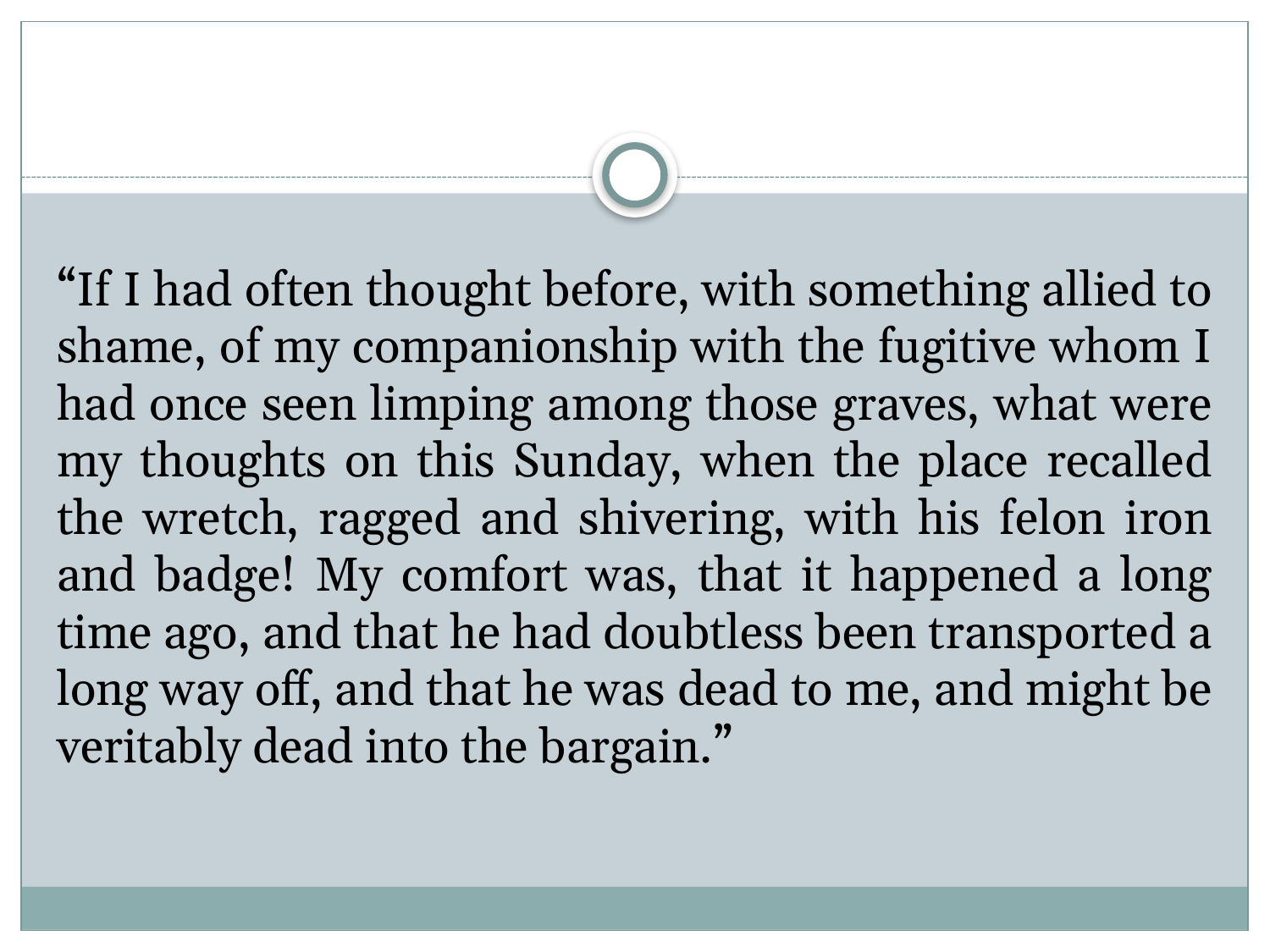

#
“If I had often thought before, with something allied to shame, of my companionship with the fugitive whom I had once seen limping among those graves, what were my thoughts on this Sunday, when the place recalled the wretch, ragged and shivering, with his felon iron and badge! My comfort was, that it happened a long time ago, and that he had doubtless been transported a long way off, and that he was dead to me, and might be veritably dead into the bargain.”